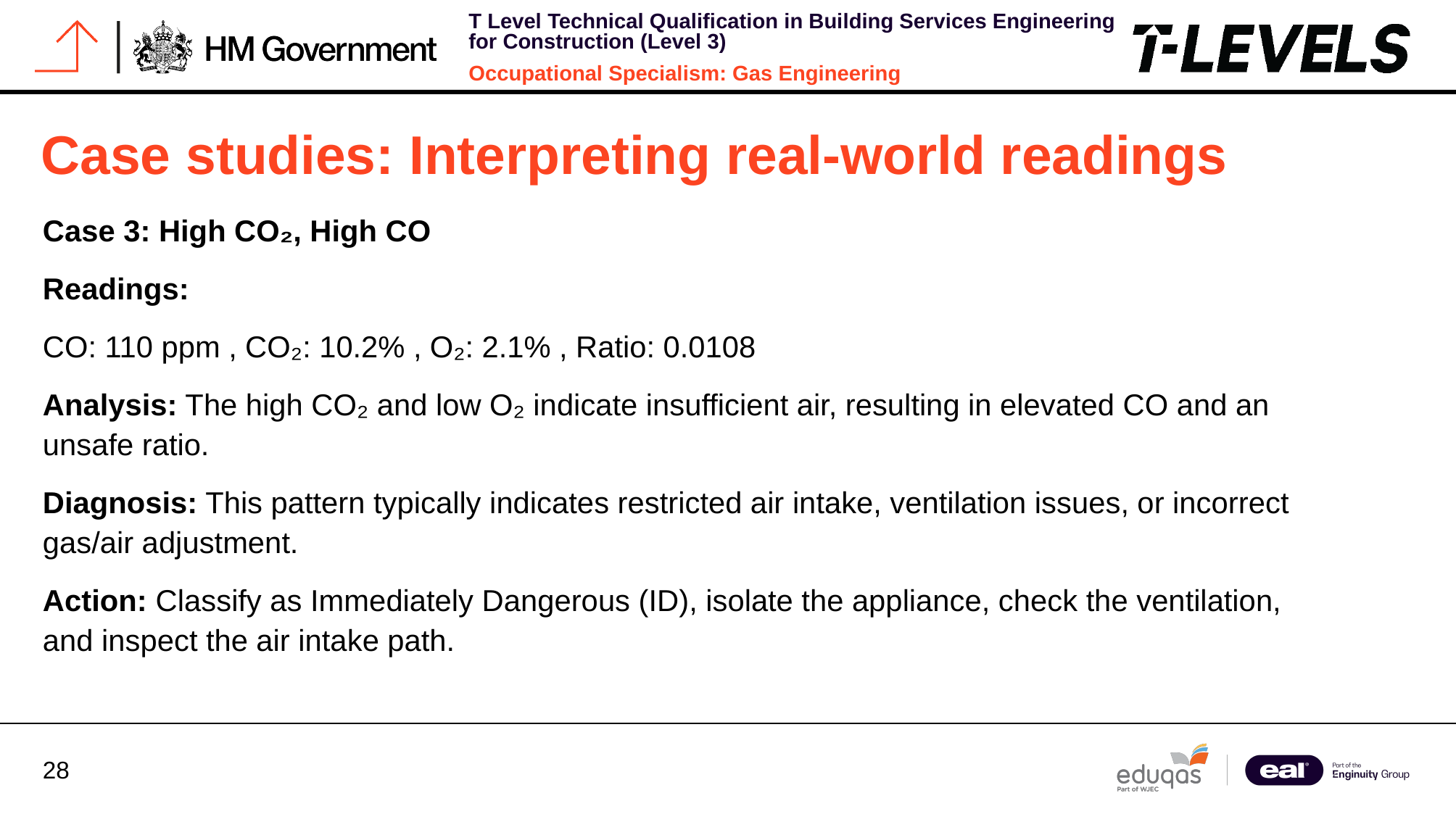

# Case studies: Interpreting real-world readings
Case 3: High CO₂, High CO
Readings:
CO: 110 ppm , CO₂: 10.2% , O₂: 2.1% , Ratio: 0.0108
Analysis: The high CO₂ and low O₂ indicate insufficient air, resulting in elevated CO and an unsafe ratio.
Diagnosis: This pattern typically indicates restricted air intake, ventilation issues, or incorrect gas/air adjustment.
Action: Classify as Immediately Dangerous (ID), isolate the appliance, check the ventilation, and inspect the air intake path.